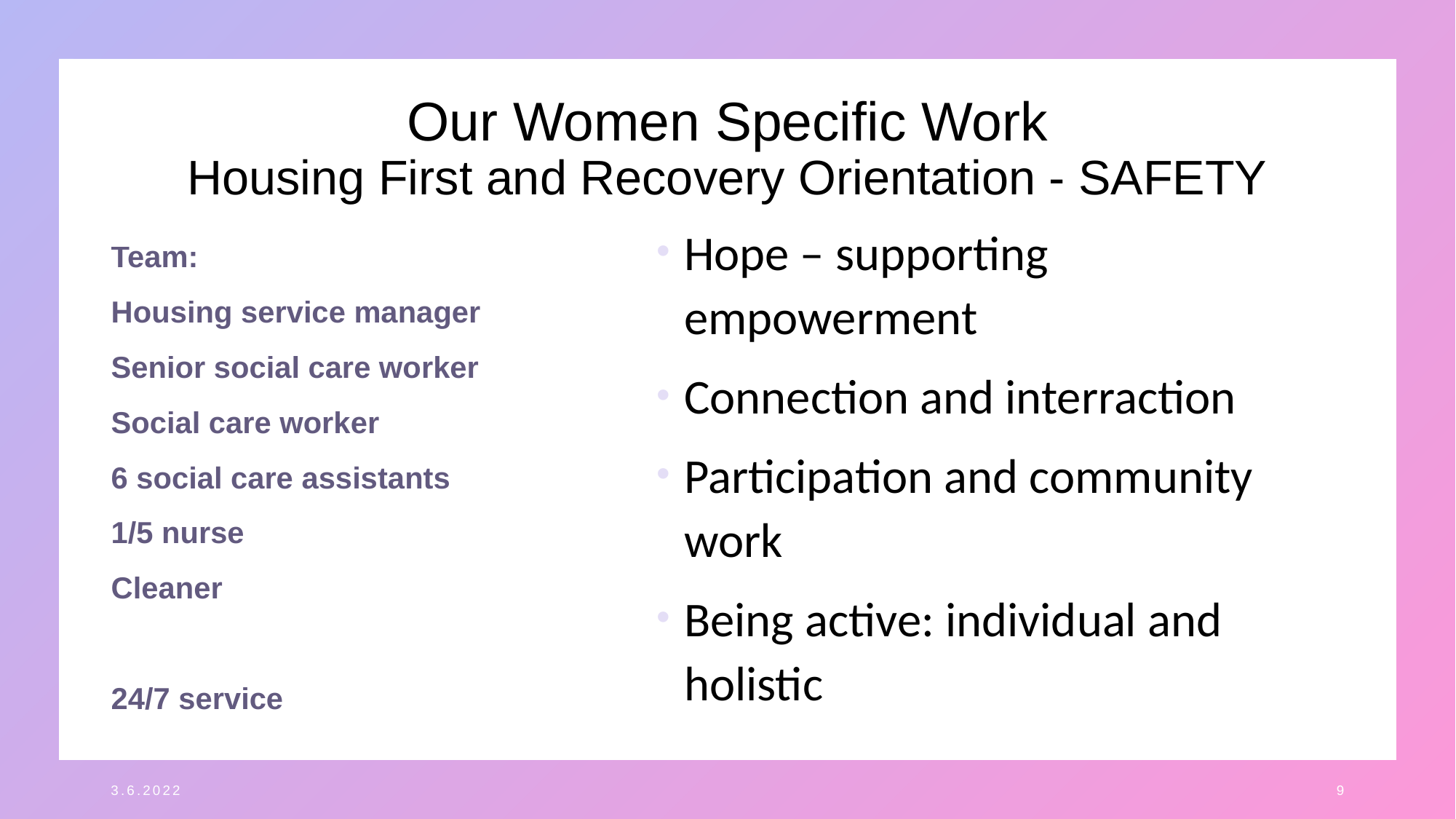

# Our Women Specific Work Housing First and Recovery Orientation - SAFETY
Hope – supporting empowerment​
Connection and interraction
Participation and community work​
Being active: individual and holistic
Team:
Housing service manager
Senior social care worker
Social care worker
6 social care assistants
1/5 nurse
Cleaner

24/7 service

3.6.2022
9